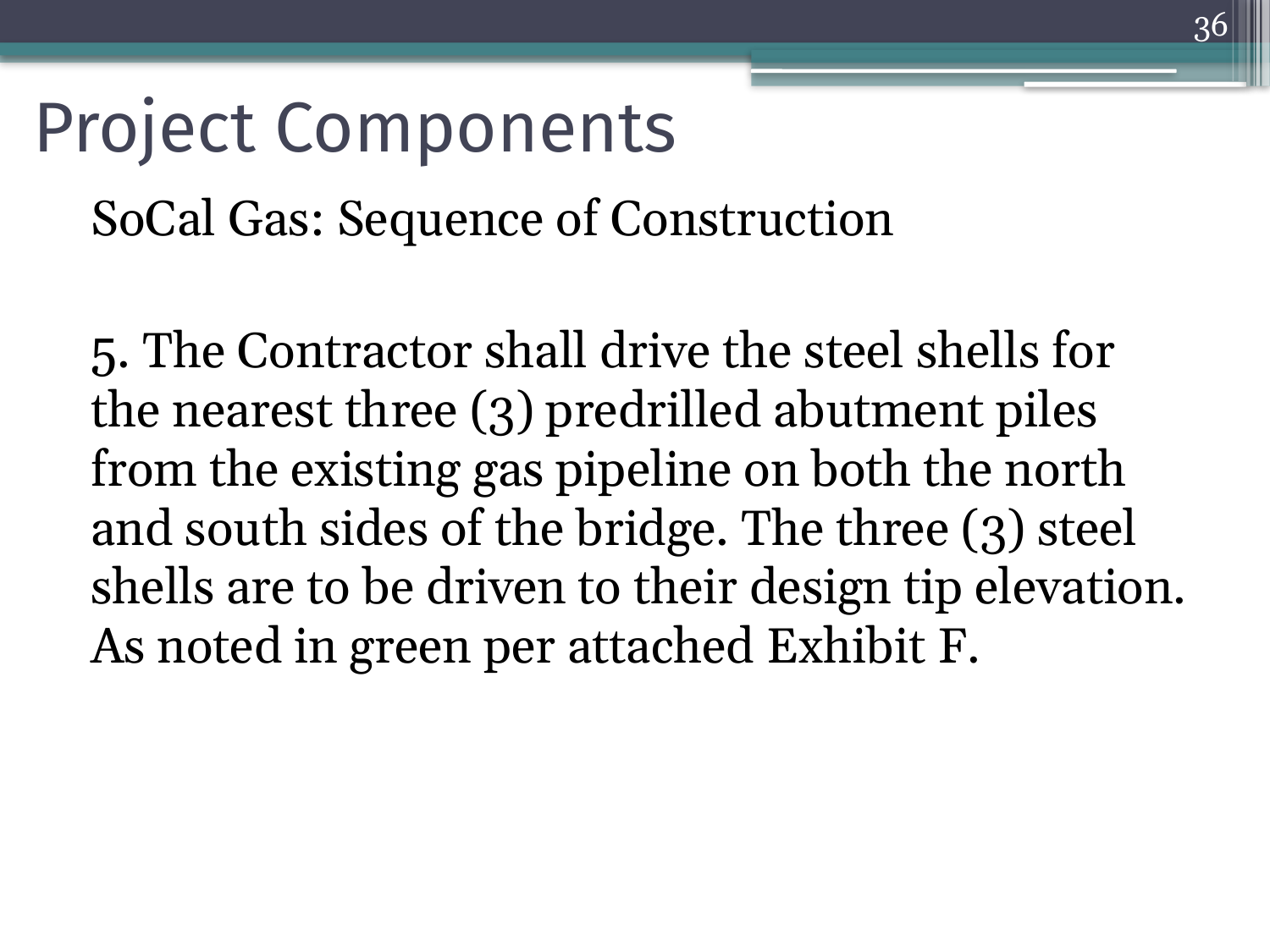

36
# Project Components
SoCal Gas: Sequence of Construction

5. The Contractor shall drive the steel shells for the nearest three (3) predrilled abutment piles from the existing gas pipeline on both the north and south sides of the bridge. The three (3) steel shells are to be driven to their design tip elevation. As noted in green per attached Exhibit F.